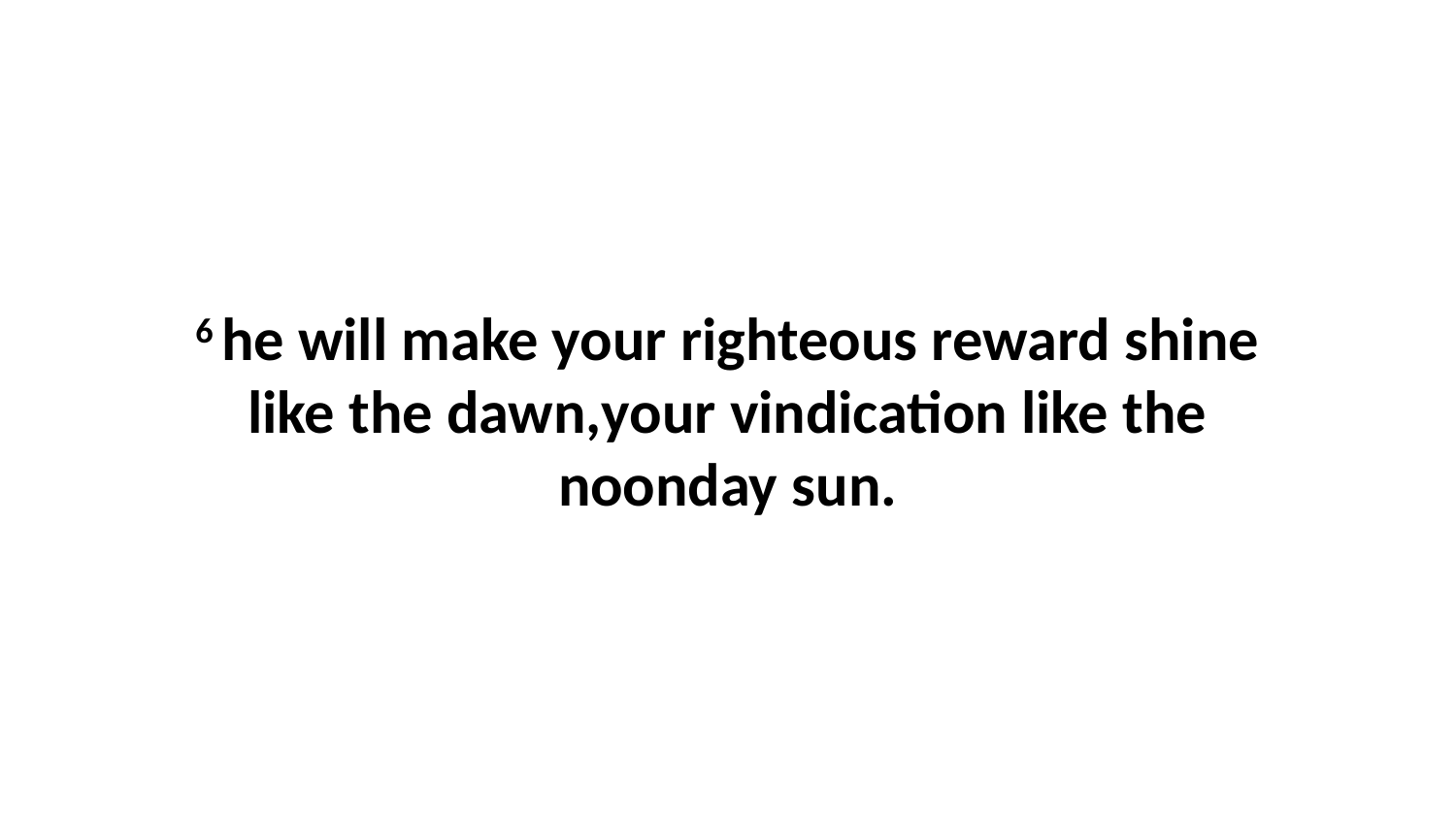

6 he will make your righteous reward shine like the dawn,your vindication like the noonday sun.